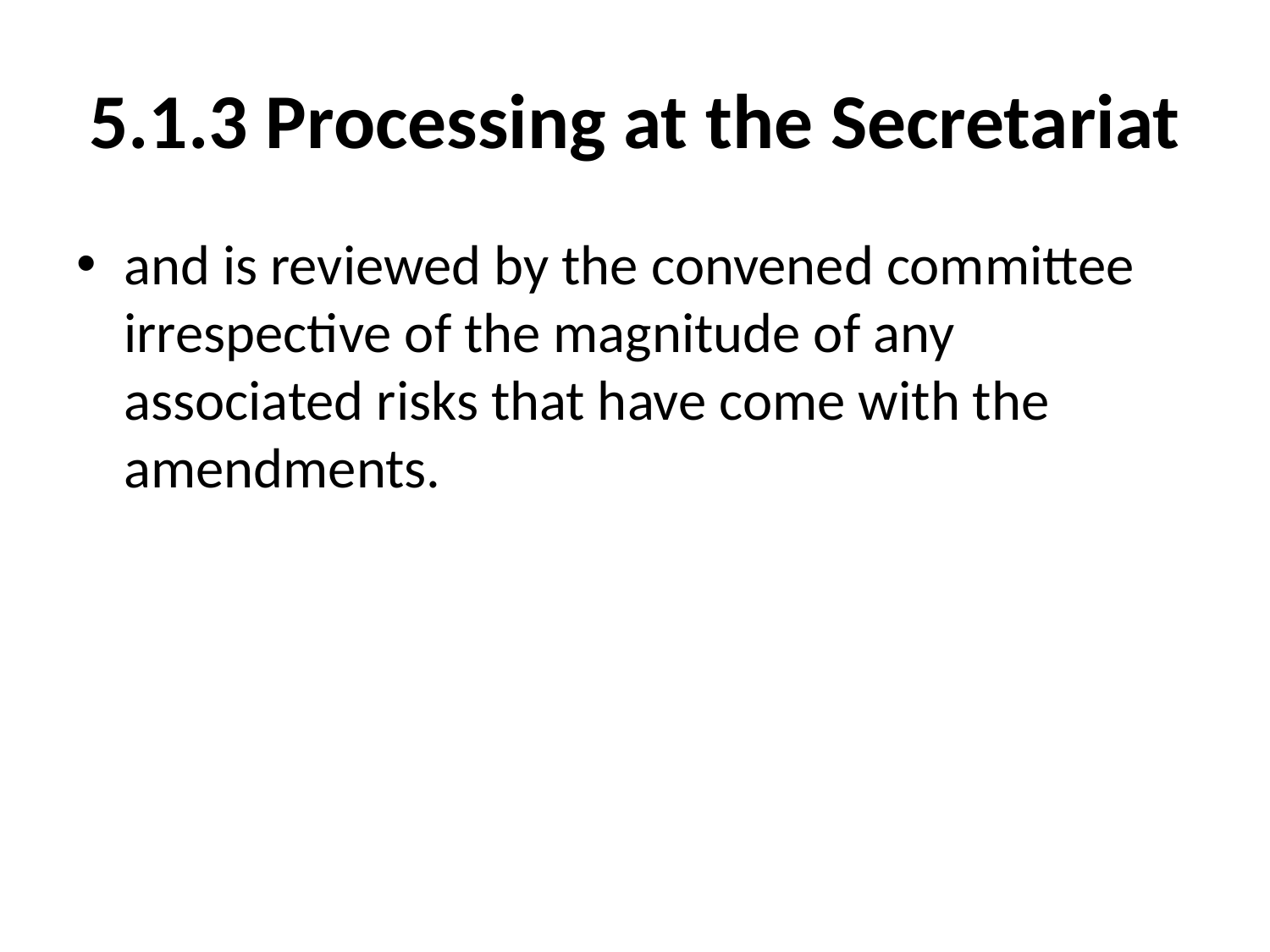

# 5.1.3 Processing at the Secretariat
and is reviewed by the convened committee irrespective of the magnitude of any associated risks that have come with the amendments.